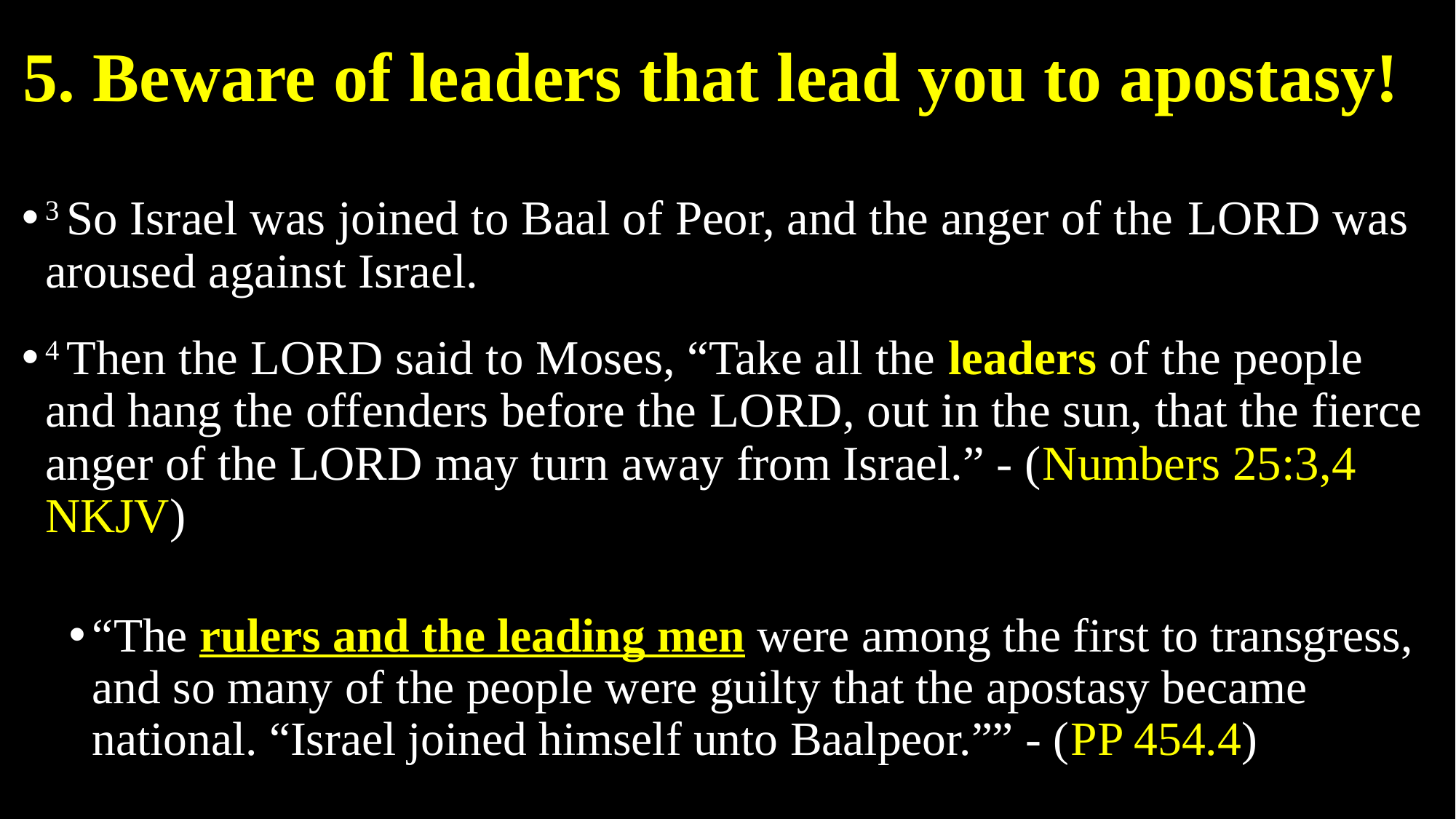

# 5. Beware of leaders that lead you to apostasy!
3 So Israel was joined to Baal of Peor, and the anger of the Lord was aroused against Israel.

4 Then the Lord said to Moses, “Take all the leaders of the people and hang the offenders before the Lord, out in the sun, that the fierce anger of the Lord may turn away from Israel.” - (Numbers 25:3,4 NKJV)

“The rulers and the leading men were among the first to transgress, and so many of the people were guilty that the apostasy became national. “Israel joined himself unto Baalpeor.”” - (PP 454.4)